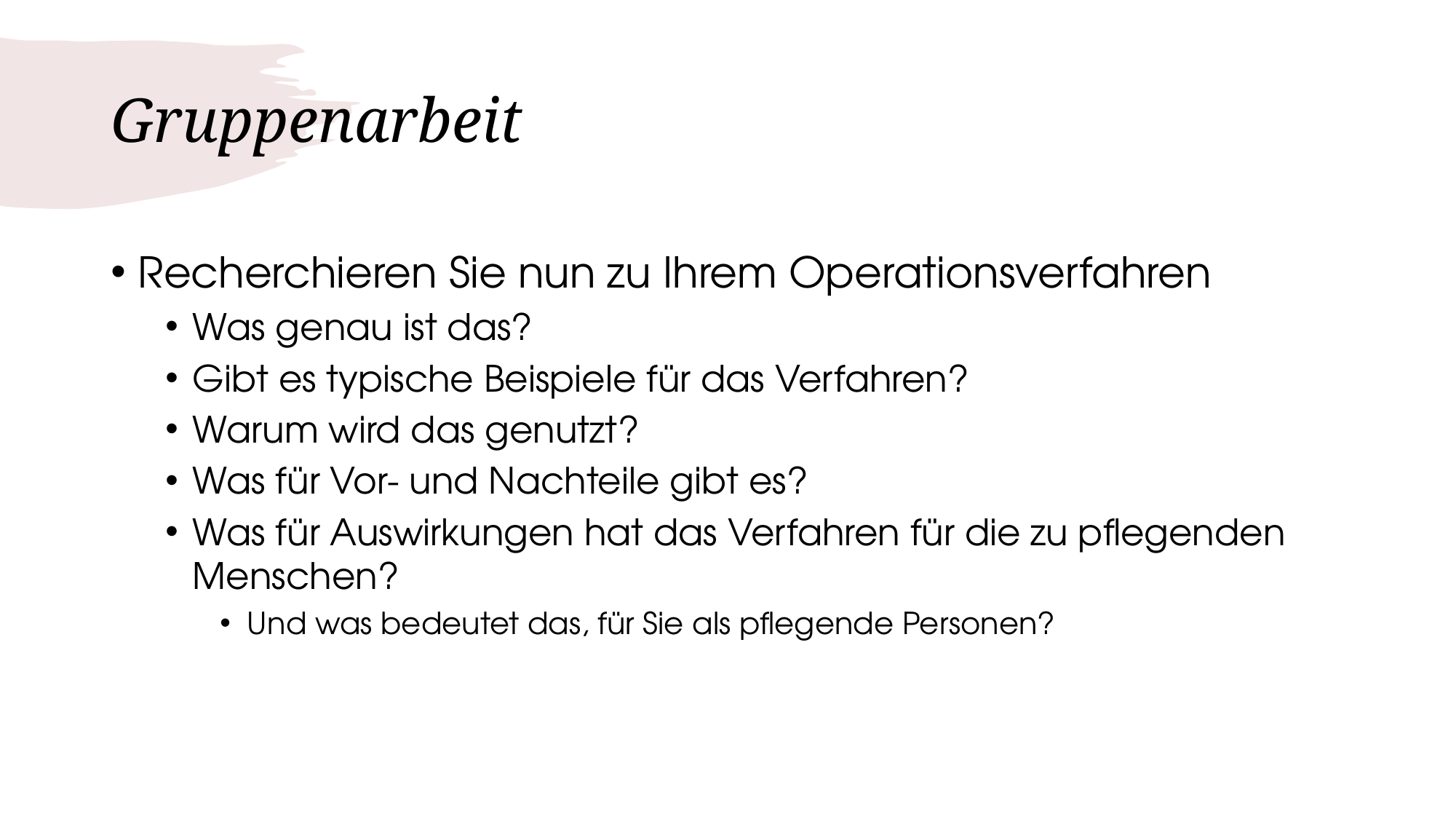

# Gruppenarbeit
Recherchieren Sie nun zu Ihrem Operationsverfahren
Was genau ist das?
Gibt es typische Beispiele für das Verfahren?
Warum wird das genutzt?
Was für Vor- und Nachteile gibt es?
Was für Auswirkungen hat das Verfahren für die zu pflegenden Menschen?
Und was bedeutet das, für Sie als pflegende Personen?